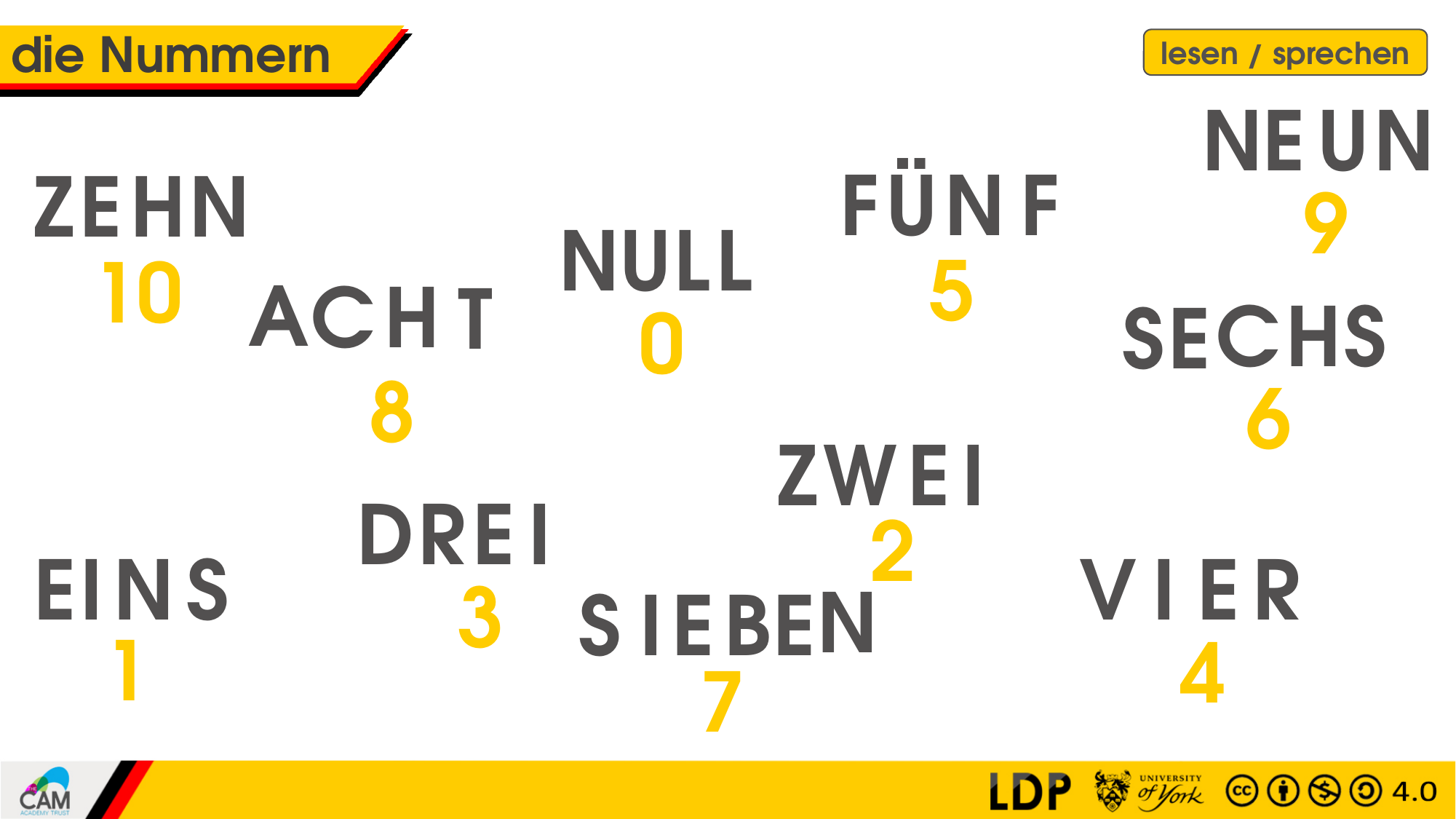

# die Nummern
lesen / sprechen
N
E
U
N
F
Ü
N
F
Z
E
H
N
9
N
U
L
L
5
10
A
C
H
T
C
H
S
S
E
0
8
6
Z
W
E
I
D
R
E
I
2
E
I
N
S
V
I
E
R
3
N
S
I
E
B
E
1
4
7